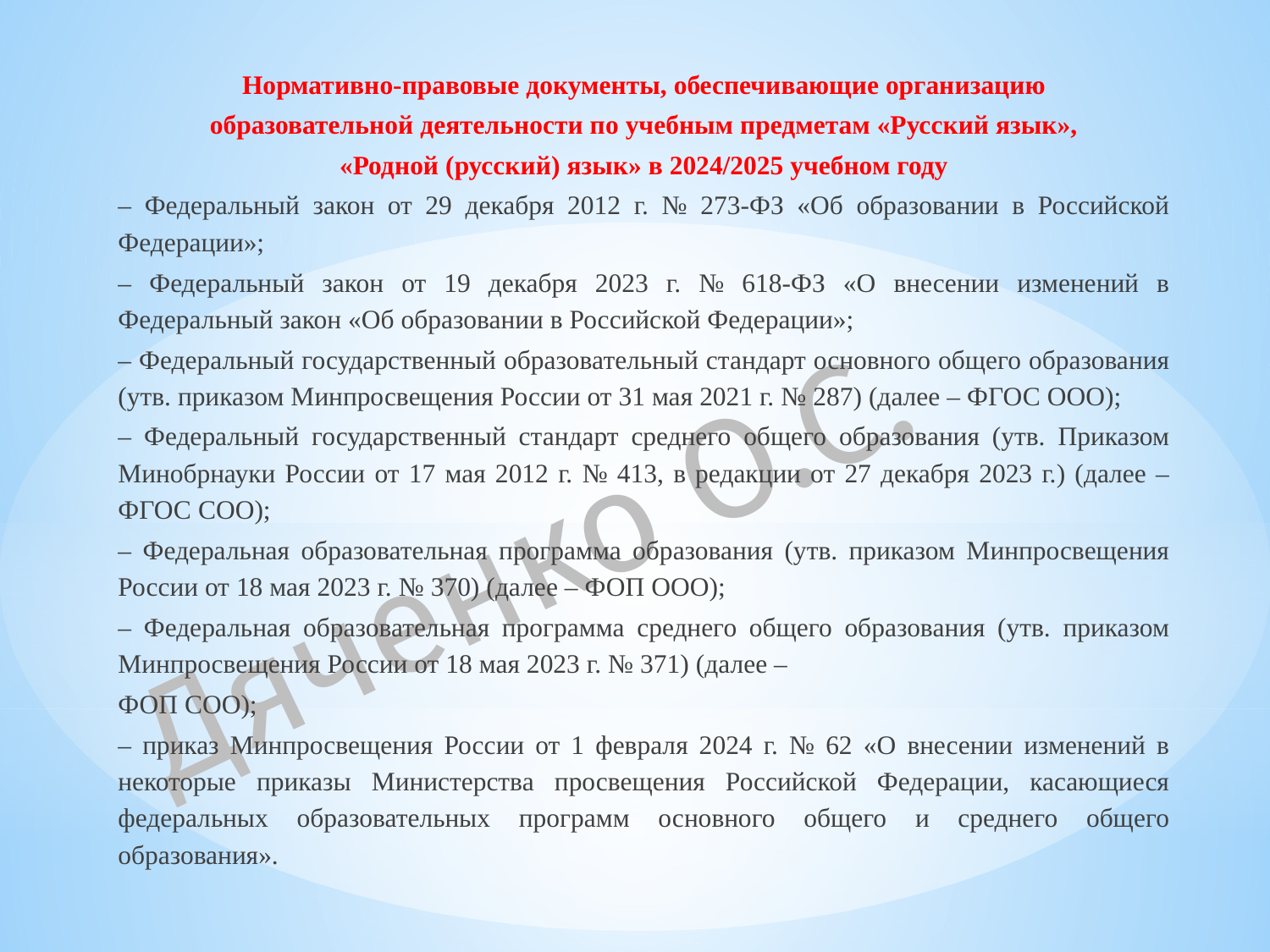

Нормативно-правовые документы, обеспечивающие организацию
образовательной деятельности по учебным предметам «Русский язык»,
«Родной (русский) язык» в 2024/2025 учебном году
– Федеральный закон от 29 декабря 2012 г. № 273-ФЗ «Об образовании в Российской Федерации»;
– Федеральный закон от 19 декабря 2023 г. № 618-ФЗ «О внесении изменений в Федеральный закон «Об образовании в Российской Федерации»;
– Федеральный государственный образовательный стандарт основного общего образования (утв. приказом Минпросвещения России от 31 мая 2021 г. № 287) (далее – ФГОС ООО);
– Федеральный государственный стандарт среднего общего образования (утв. Приказом Минобрнауки России от 17 мая 2012 г. № 413, в редакции от 27 декабря 2023 г.) (далее – ФГОС СОО);
– Федеральная образовательная программа образования (утв. приказом Минпросвещения России от 18 мая 2023 г. № 370) (далее – ФОП ООО);
– Федеральная образовательная программа среднего общего образования (утв. приказом Минпросвещения России от 18 мая 2023 г. № 371) (далее –
ФОП СОО);
– приказ Минпросвещения России от 1 февраля 2024 г. № 62 «О внесении изменений в некоторые приказы Министерства просвещения Российской Федерации, касающиеся федеральных образовательных программ основного общего и среднего общего образования».
Дяченко О.С.
#
г. Луганск
2025 г.